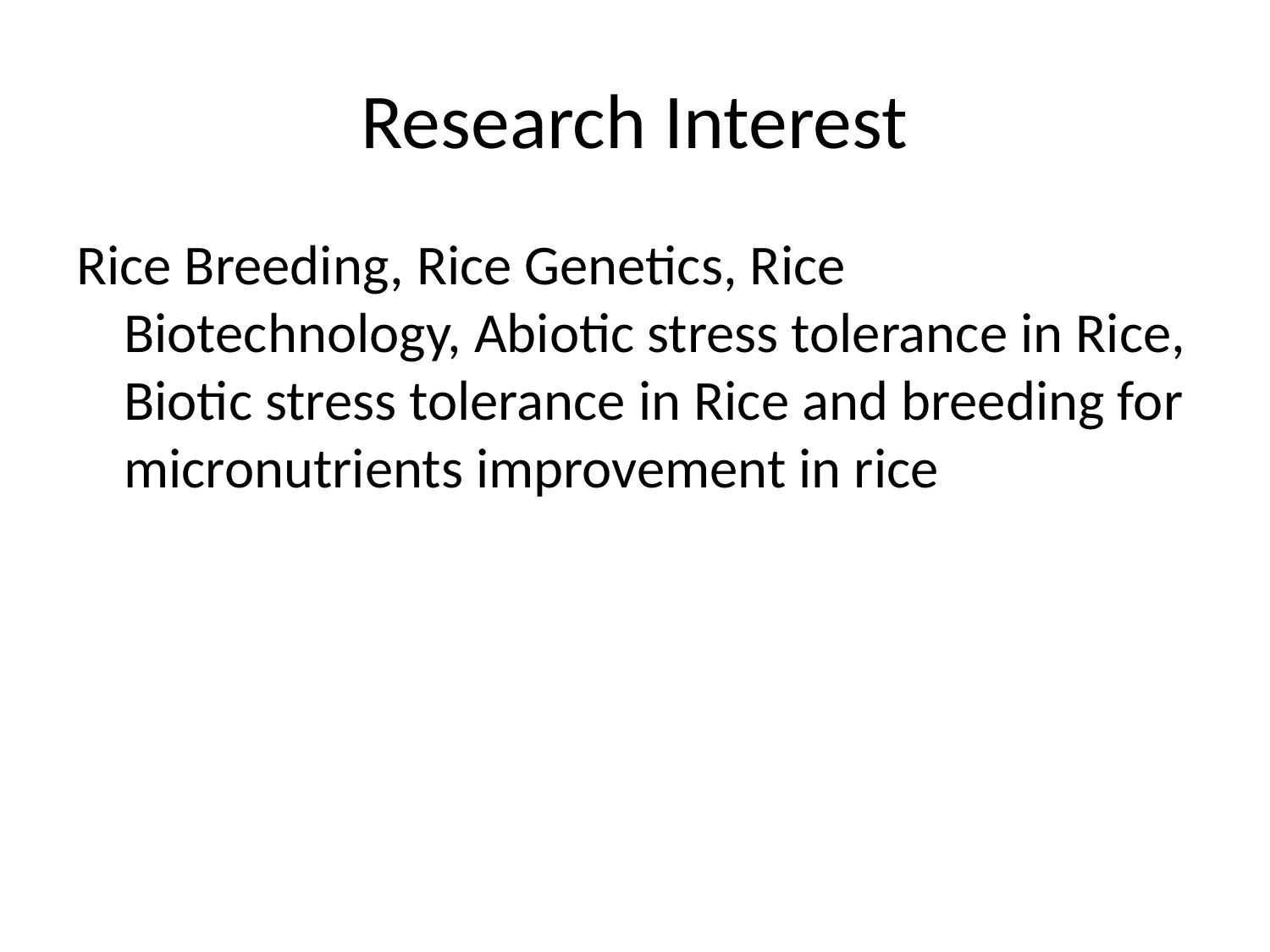

# Research Interest
Rice Breeding, Rice Genetics, Rice Biotechnology, Abiotic stress tolerance in Rice, Biotic stress tolerance in Rice and breeding for micronutrients improvement in rice